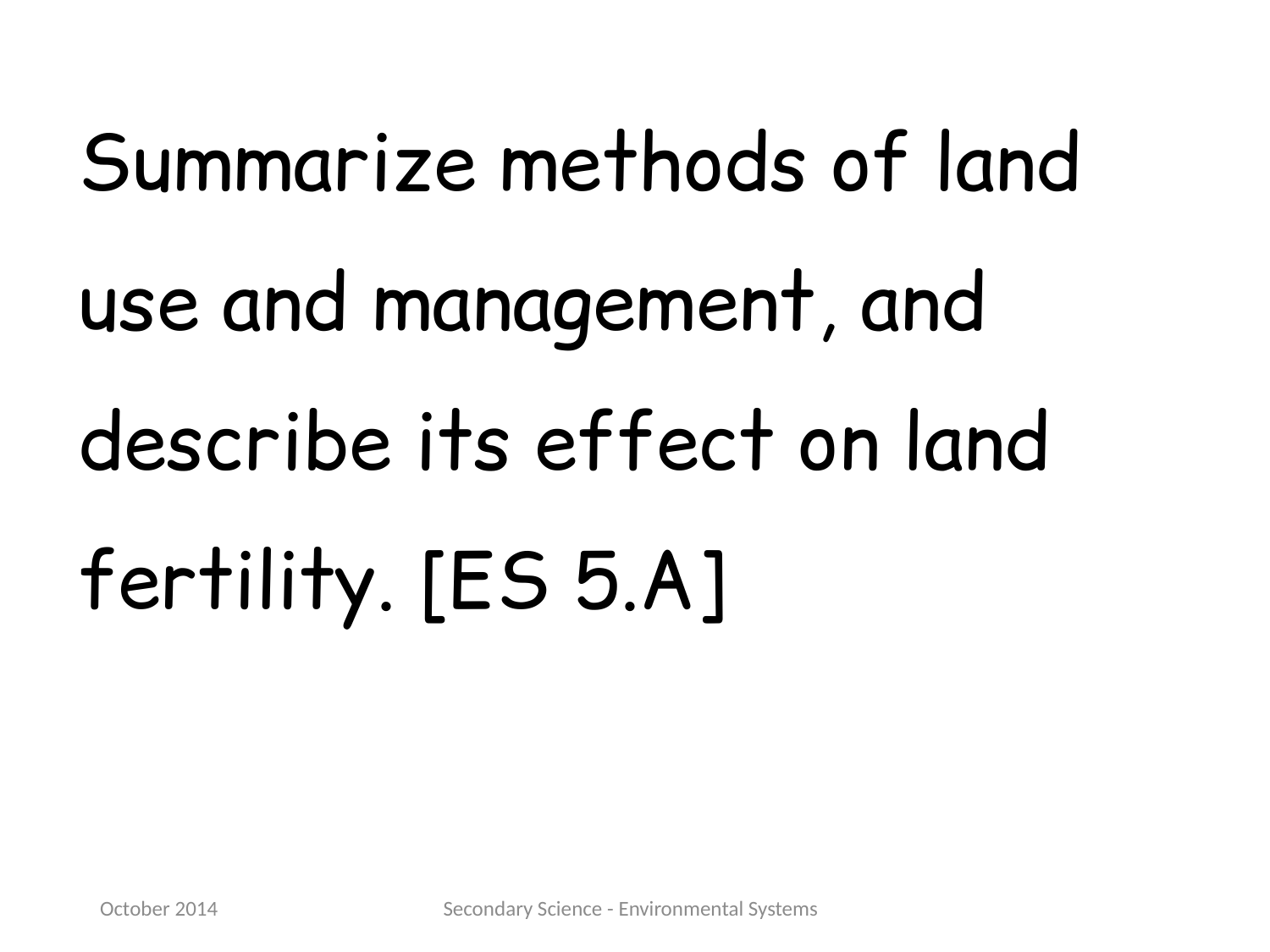

Summarize methods of land use and management, and describe its effect on land fertility. [ES 5.A]

October 2014
Secondary Science - Environmental Systems